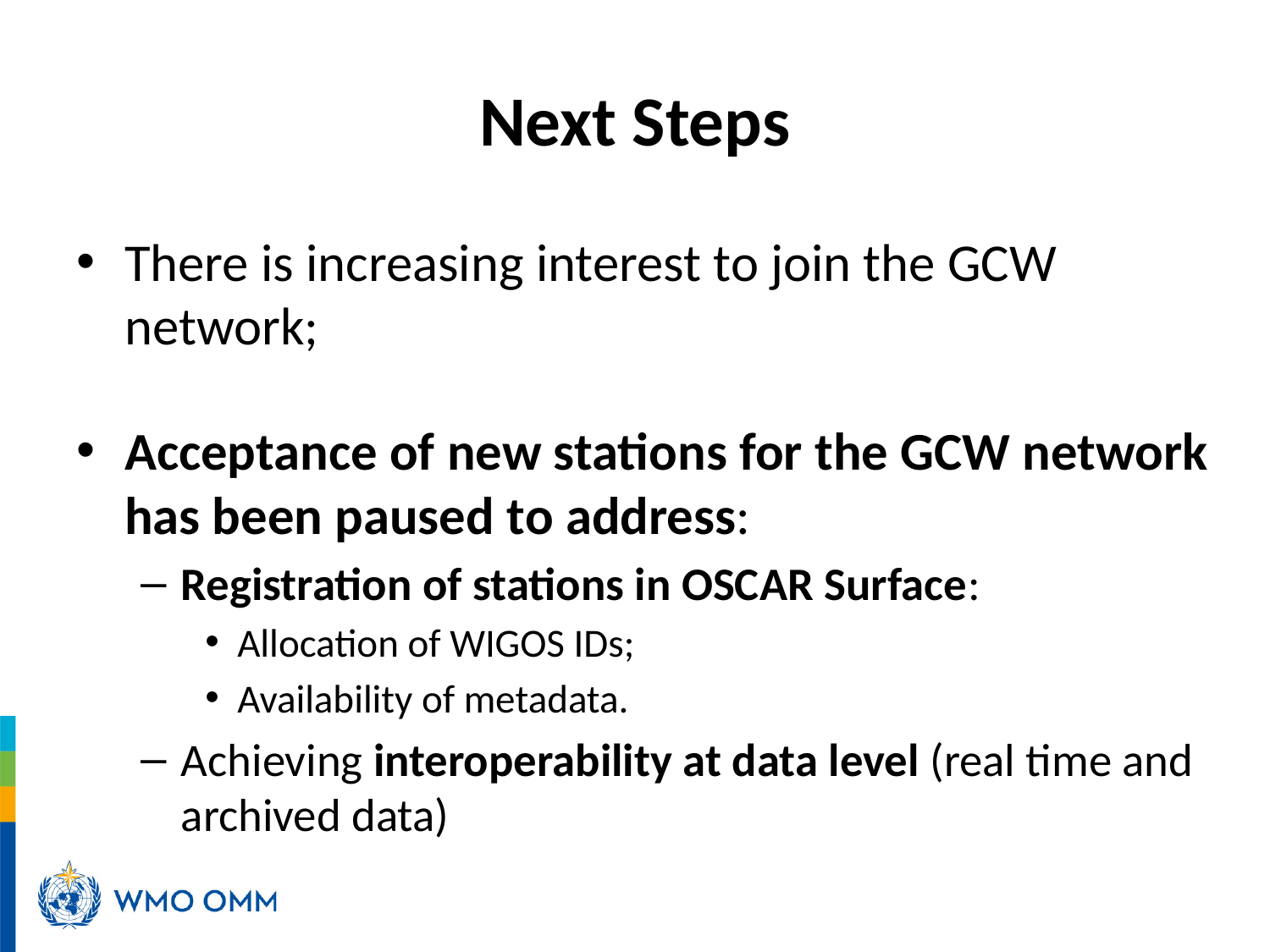

# Next Steps
There is increasing interest to join the GCW network;

Acceptance of new stations for the GCW network has been paused to address:
Registration of stations in OSCAR Surface:
Allocation of WIGOS IDs;
Availability of metadata.
Achieving interoperability at data level (real time and archived data)